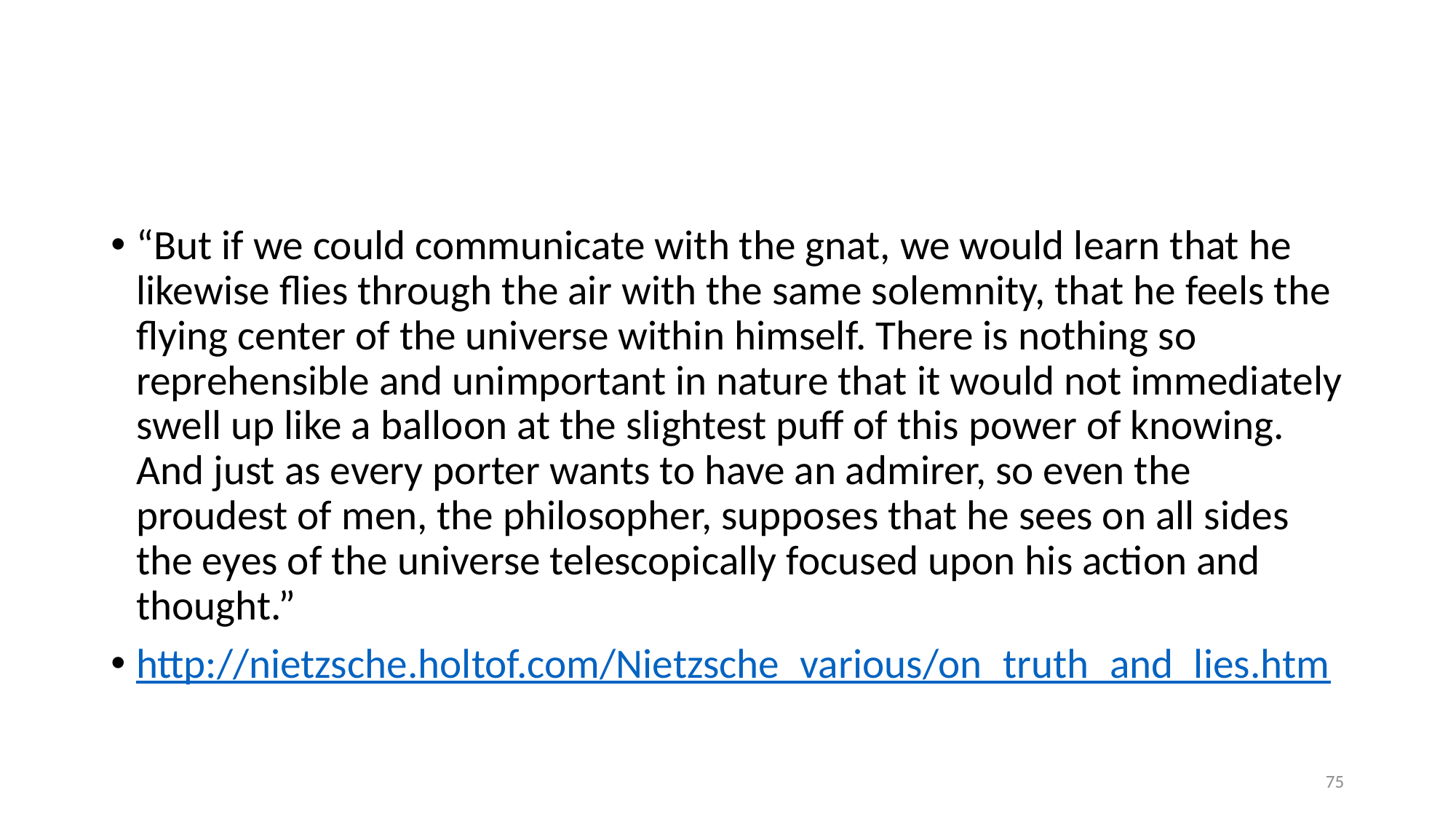

#
“But if we could communicate with the gnat, we would learn that he likewise flies through the air with the same solemnity, that he feels the flying center of the universe within himself. There is nothing so reprehensible and unimportant in nature that it would not immediately swell up like a balloon at the slightest puff of this power of knowing. And just as every porter wants to have an admirer, so even the proudest of men, the philosopher, supposes that he sees on all sides the eyes of the universe telescopically focused upon his action and thought.”
http://nietzsche.holtof.com/Nietzsche_various/on_truth_and_lies.htm

75